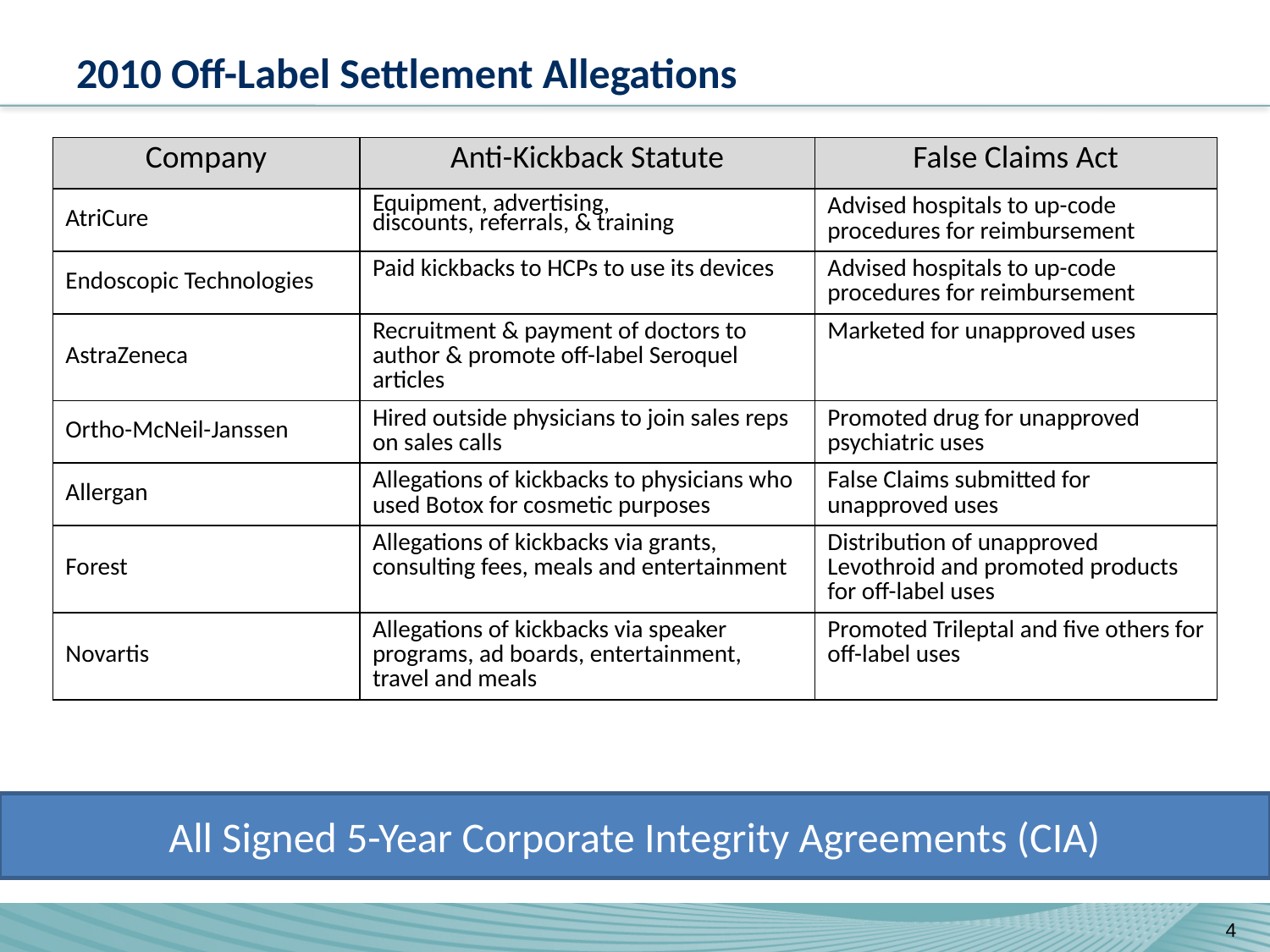

# 2010 Off-Label Settlement Allegations
| Company | Anti-Kickback Statute | False Claims Act |
| --- | --- | --- |
| AtriCure | Equipment, advertising, discounts, referrals, & training | Advised hospitals to up-code procedures for reimbursement |
| Endoscopic Technologies | Paid kickbacks to HCPs to use its devices | Advised hospitals to up-code procedures for reimbursement |
| AstraZeneca | Recruitment & payment of doctors to author & promote off-label Seroquel articles | Marketed for unapproved uses |
| Ortho-McNeil-Janssen | Hired outside physicians to join sales reps on sales calls | Promoted drug for unapproved psychiatric uses |
| Allergan | Allegations of kickbacks to physicians who used Botox for cosmetic purposes | False Claims submitted for unapproved uses |
| Forest | Allegations of kickbacks via grants, consulting fees, meals and entertainment | Distribution of unapproved Levothroid and promoted products for off-label uses |
| Novartis | Allegations of kickbacks via speaker programs, ad boards, entertainment, travel and meals | Promoted Trileptal and five others for off-label uses |
All Signed 5-Year Corporate Integrity Agreements (CIA)